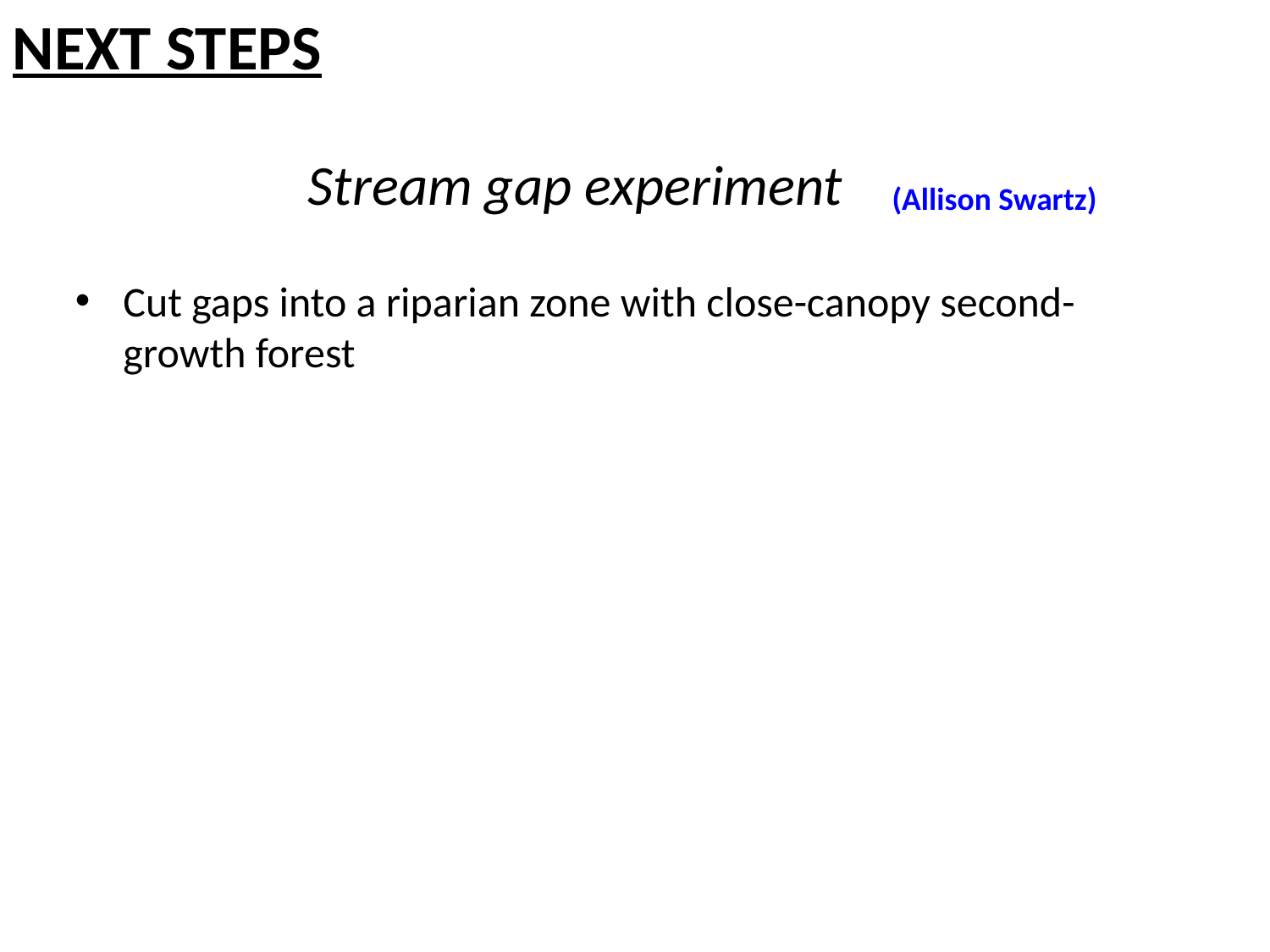

NEXT STEPS
Stream gap experiment
(Allison Swartz)
Cut gaps into a riparian zone with close-canopy second-growth forest